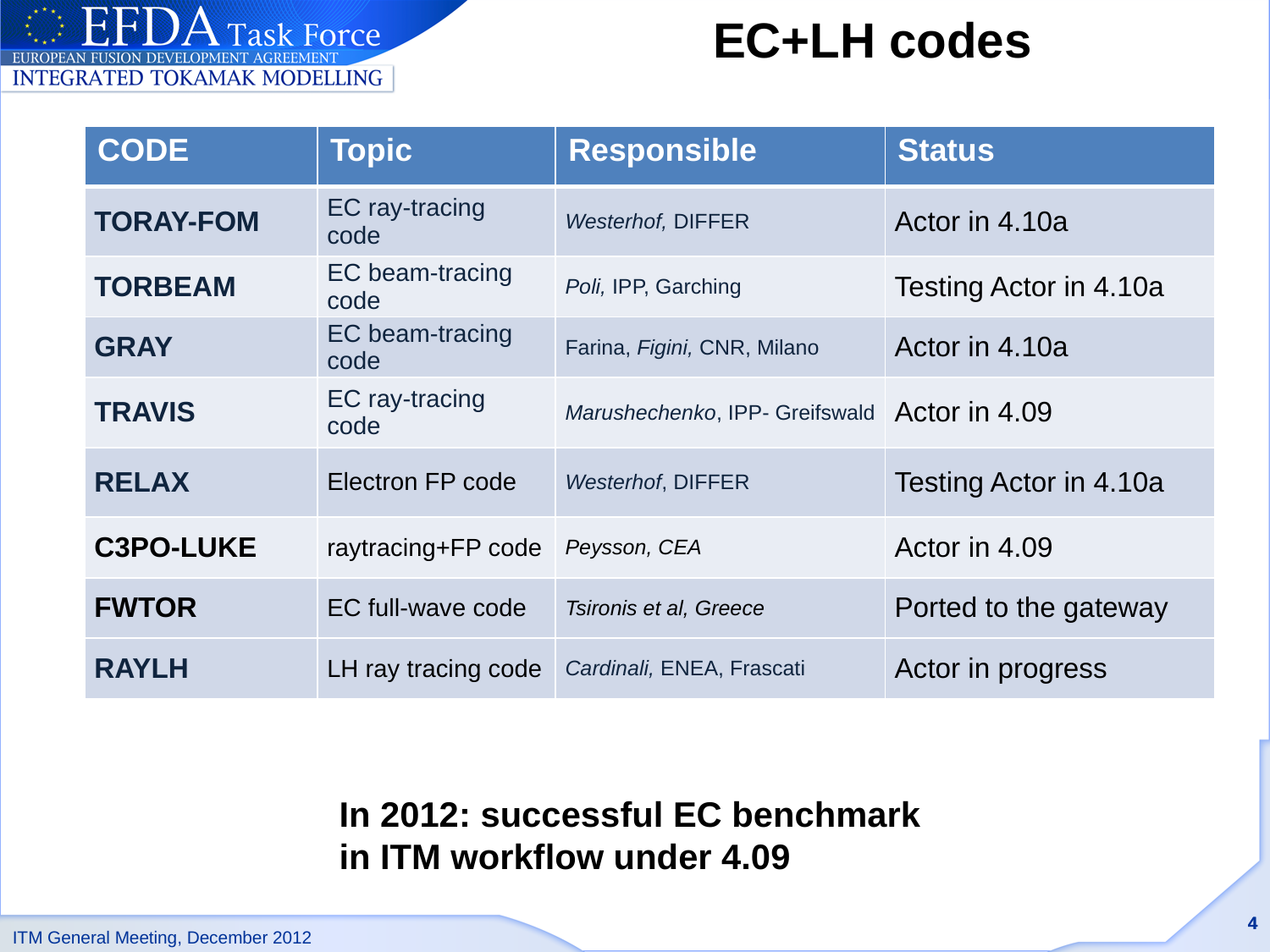

EC+LH codes
| CODE | Topic | Responsible | Status |
| --- | --- | --- | --- |
| TORAY-FOM | EC ray-tracing code | Westerhof, DIFFER | Actor in 4.10a |
| TORBEAM | EC beam-tracing code | Poli, IPP, Garching | Testing Actor in 4.10a |
| GRAY | EC beam-tracing code | Farina, Figini, CNR, Milano | Actor in 4.10a |
| TRAVIS | EC ray-tracing code | Marushechenko, IPP- Greifswald | Actor in 4.09 |
| RELAX | Electron FP code | Westerhof, DIFFER | Testing Actor in 4.10a |
| C3PO-LUKE | raytracing+FP code | Peysson, CEA | Actor in 4.09 |
| FWTOR | EC full-wave code | Tsironis et al, Greece | Ported to the gateway |
| RAYLH | LH ray tracing code | Cardinali, ENEA, Frascati | Actor in progress |
In 2012: successful EC benchmark
in ITM workflow under 4.09
4